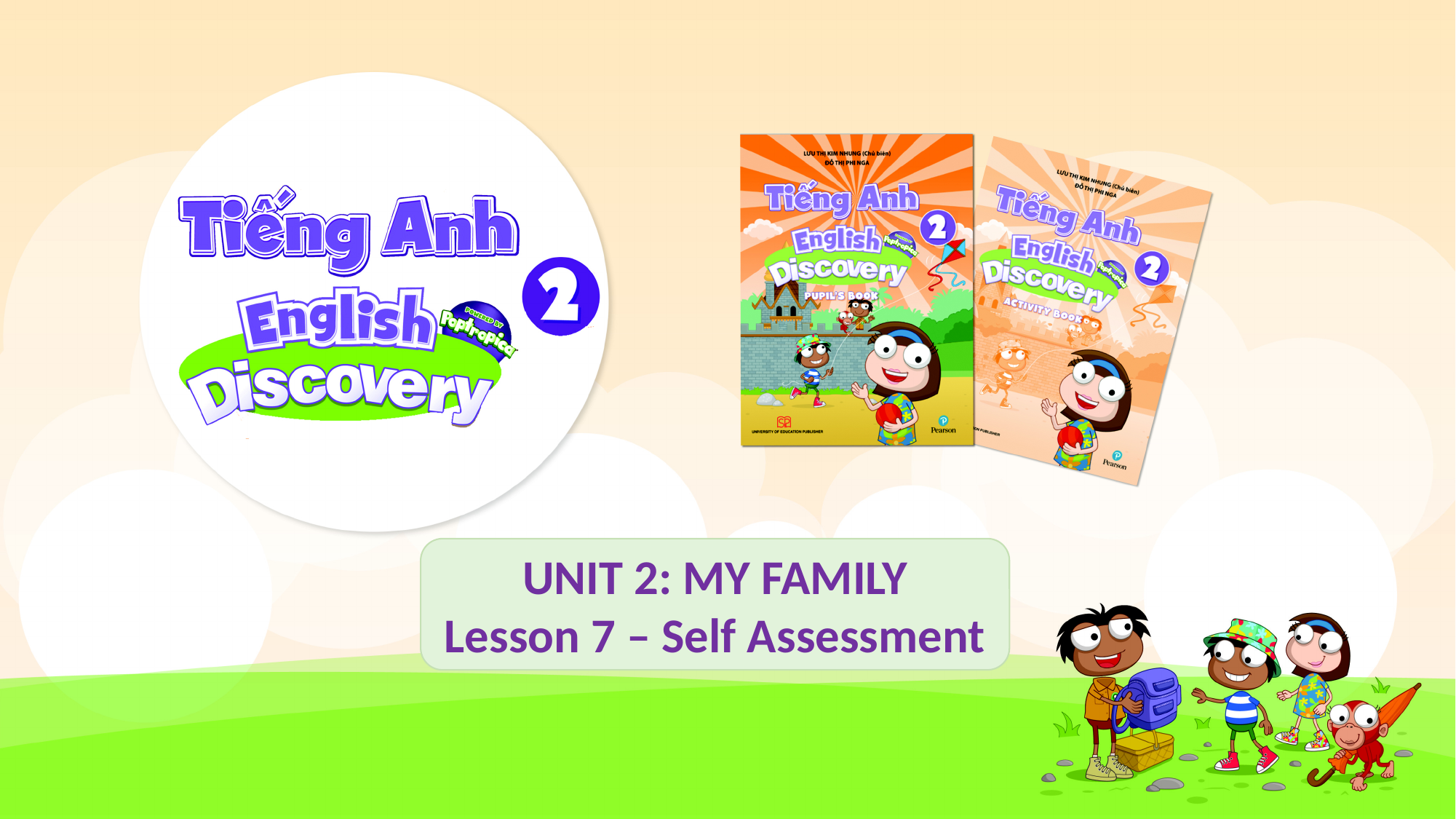

UNIT 2: MY FAMILY
Lesson 7 – Self Assessment